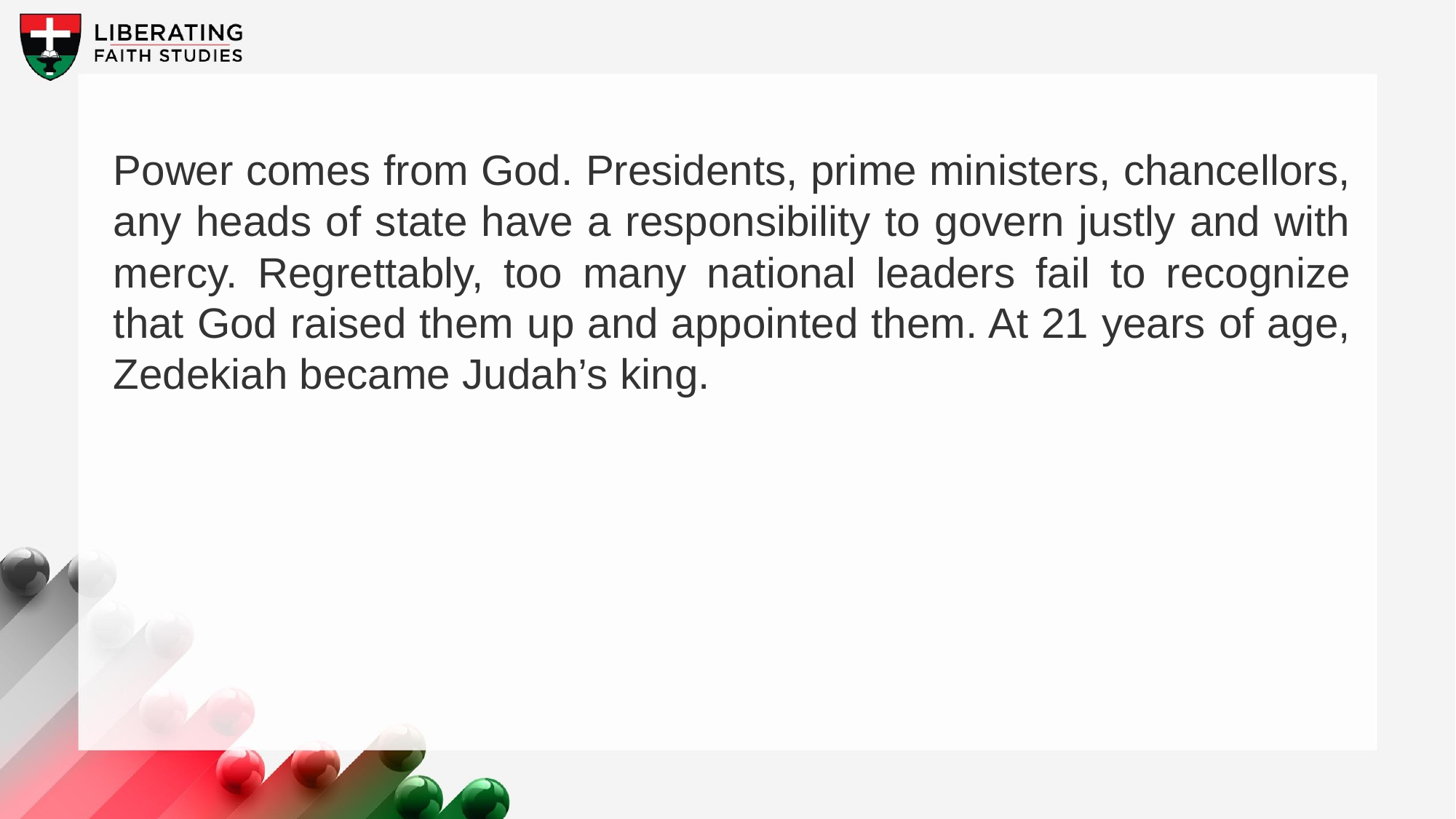

Power comes from God. Presidents, prime ministers, chancellors, any heads of state have a responsibility to govern justly and with mercy. Regrettably, too many national leaders fail to recognize that God raised them up and appointed them. At 21 years of age, Zedekiah became Judah’s king.